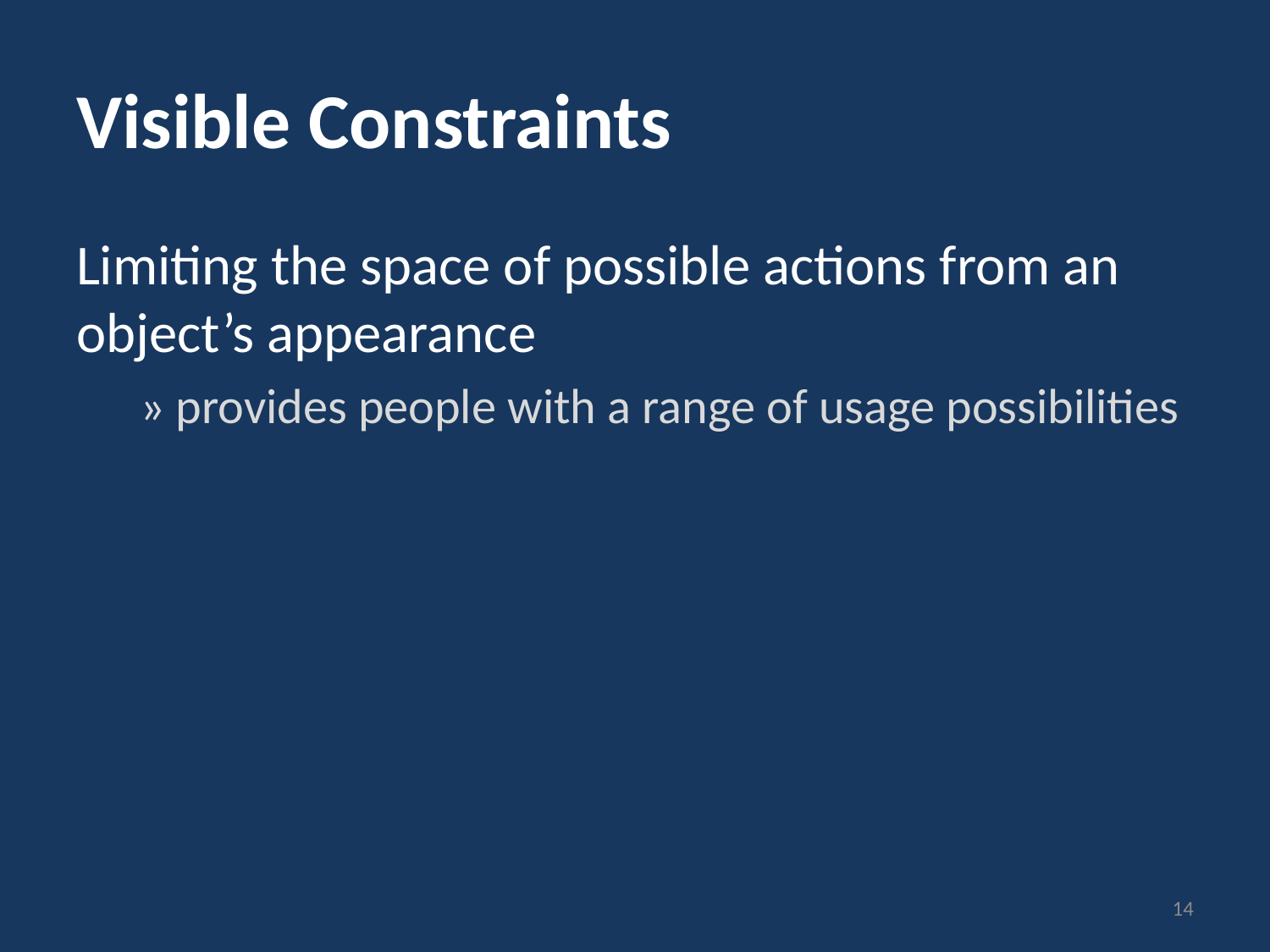

# Visible Constraints
Limiting the space of possible actions from an object’s appearance
» provides people with a range of usage possibilities
14